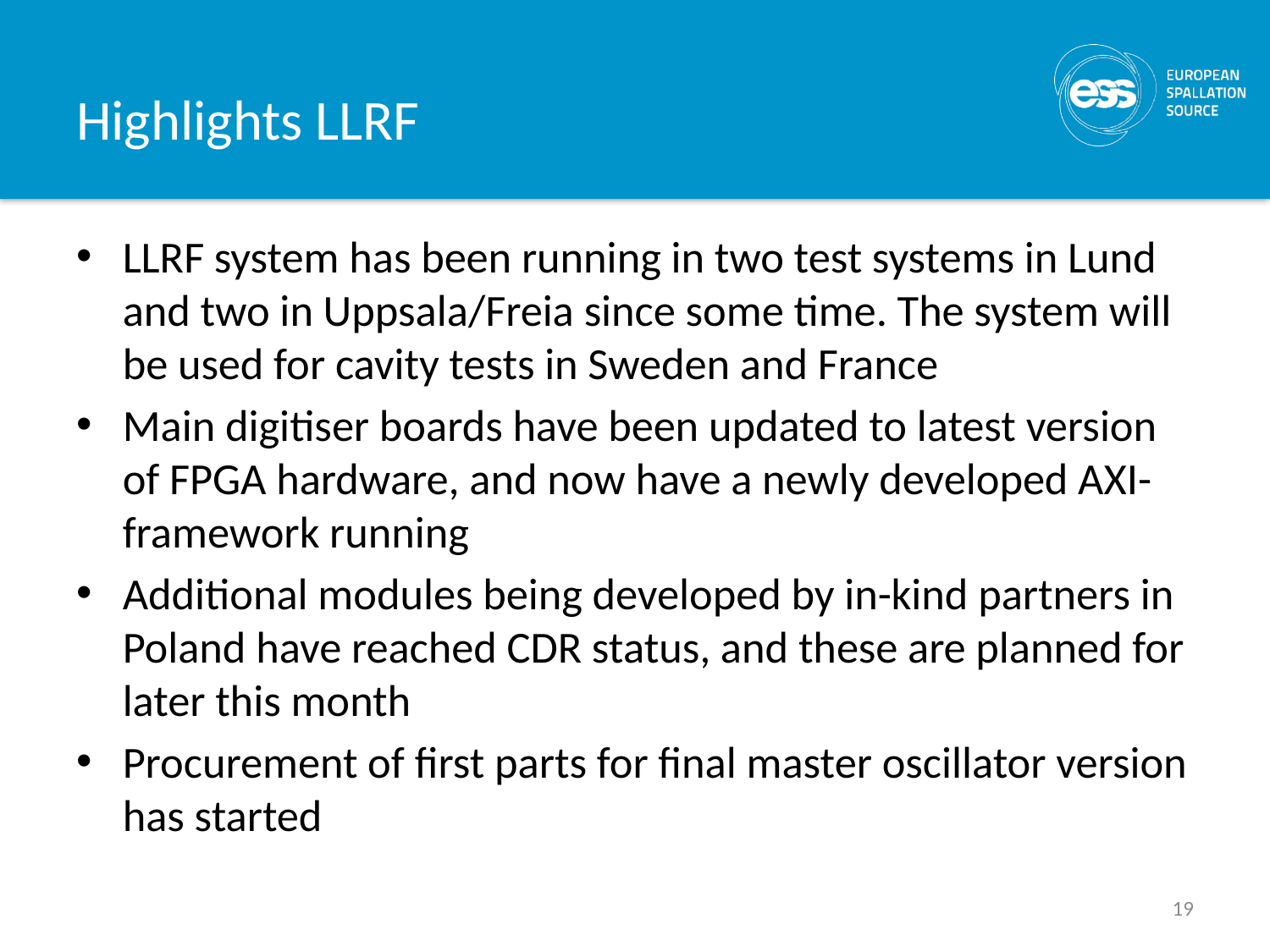

# Highlights LLRF
LLRF system has been running in two test systems in Lund and two in Uppsala/Freia since some time. The system will be used for cavity tests in Sweden and France
Main digitiser boards have been updated to latest version of FPGA hardware, and now have a newly developed AXI-framework running
Additional modules being developed by in-kind partners in Poland have reached CDR status, and these are planned for later this month
Procurement of first parts for final master oscillator version has started

19